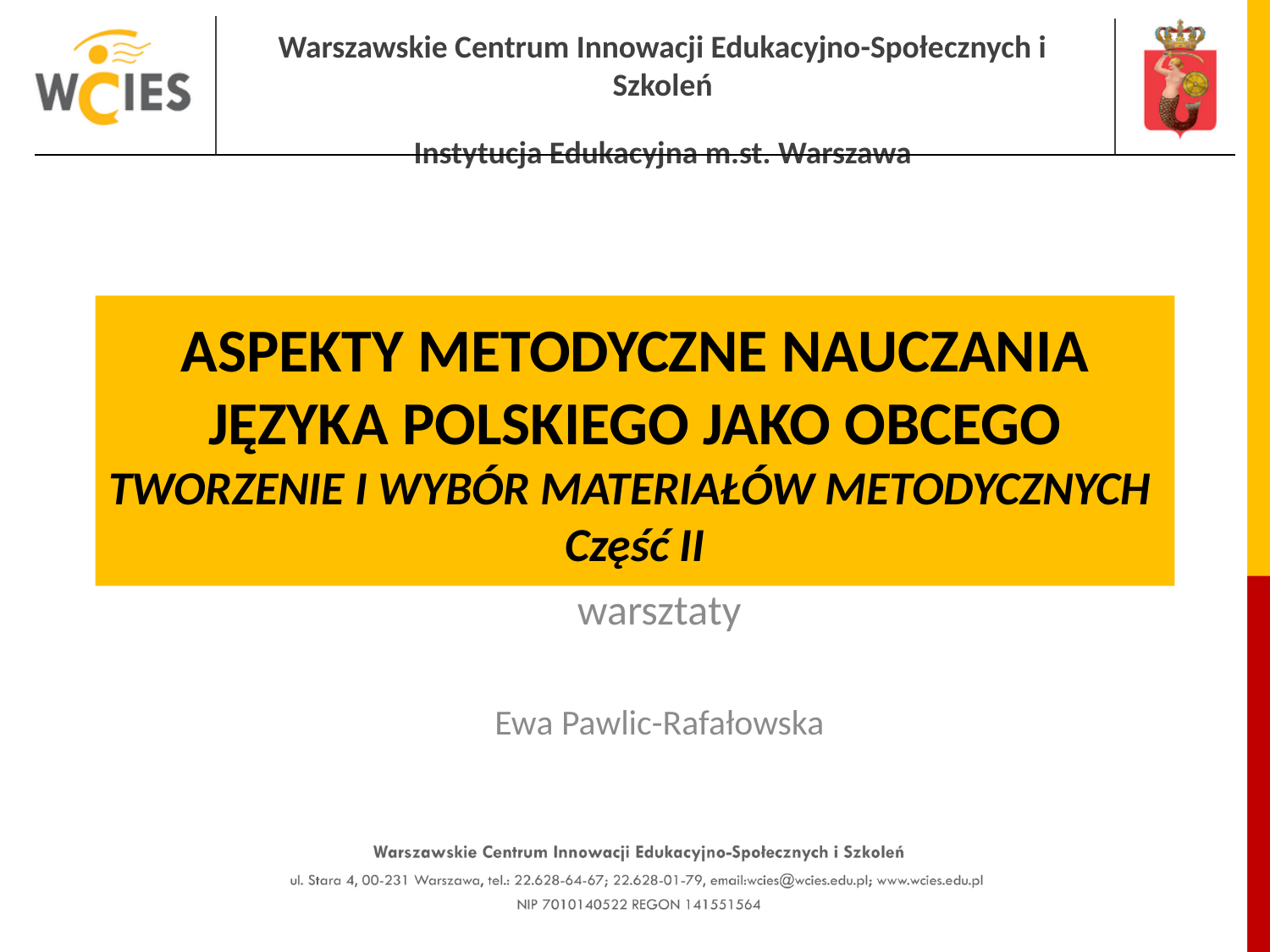

# ASPEKTY METODYCZNE NAUCZANIA JĘZYKA POLSKIEGO JAKO OBCEGO TWORZENIE I WYBÓR MATERIAŁÓW METODYCZNYCH Część II
warsztaty

Ewa Pawlic-Rafałowska